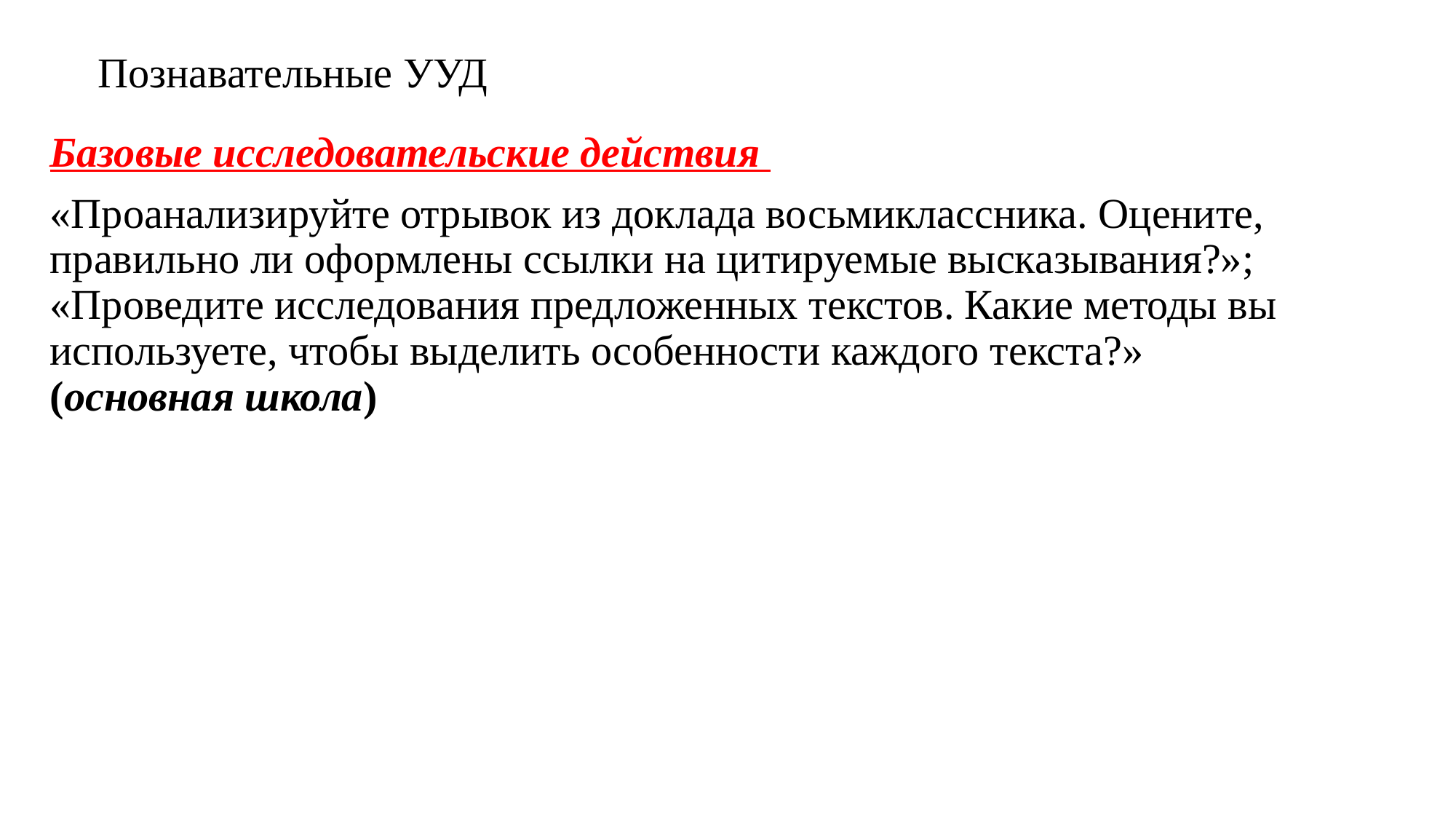

# Познавательные УУД
Базовые исследовательские действия
«Проанализируйте отрывок из доклада восьмиклассника. Оцените, правильно ли оформлены ссылки на цитируемые высказывания?»; «Проведите исследования предложенных текстов. Какие методы вы используете, чтобы выделить особенности каждого текста?» (основная школа)